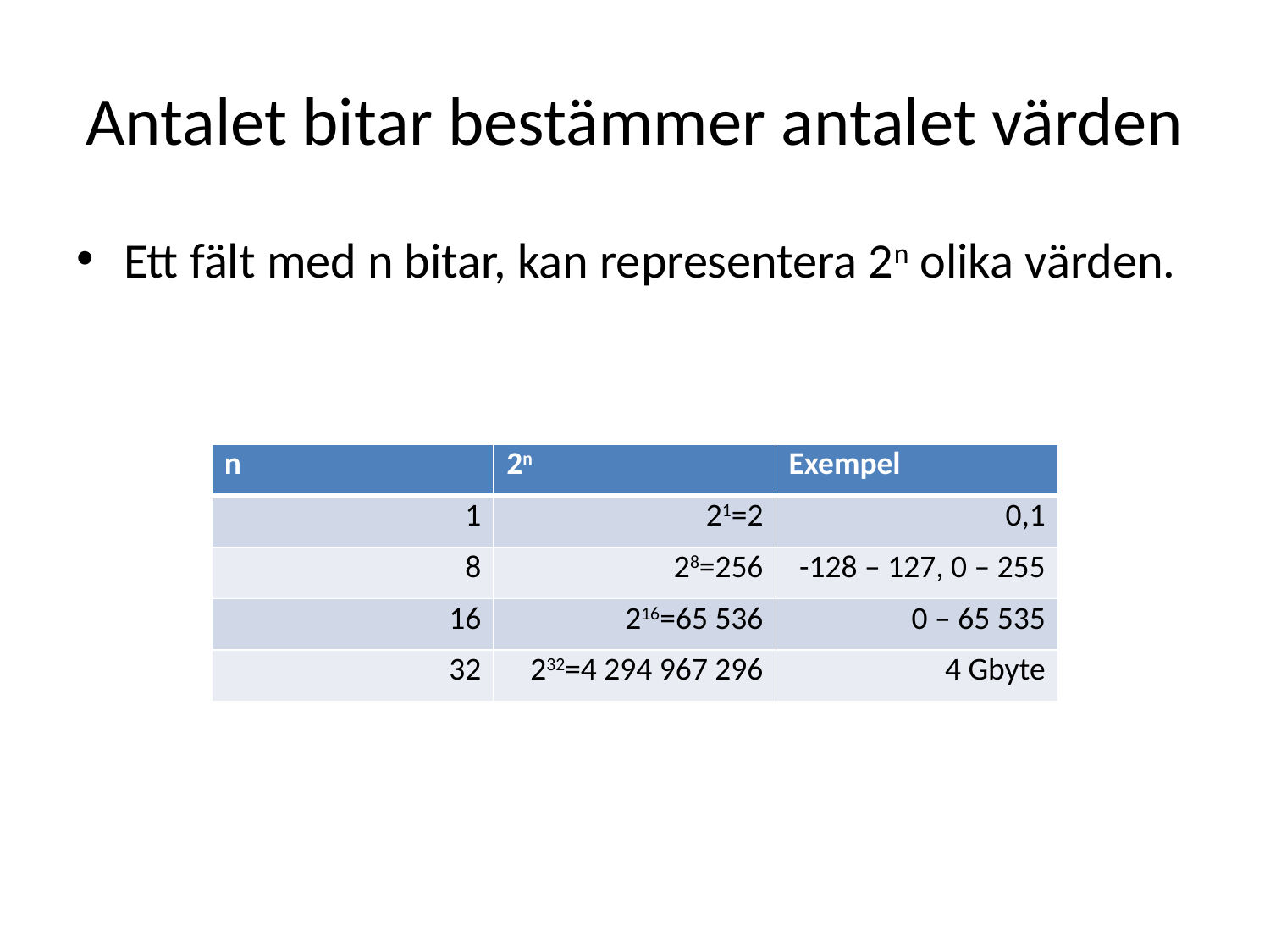

# Antalet bitar bestämmer antalet värden
Ett fält med n bitar, kan representera 2n olika värden.
| n | 2n | Exempel |
| --- | --- | --- |
| 1 | 21=2 | 0,1 |
| 8 | 28=256 | -128 – 127, 0 – 255 |
| 16 | 216=65 536 | 0 – 65 535 |
| 32 | 232=4 294 967 296 | 4 Gbyte |